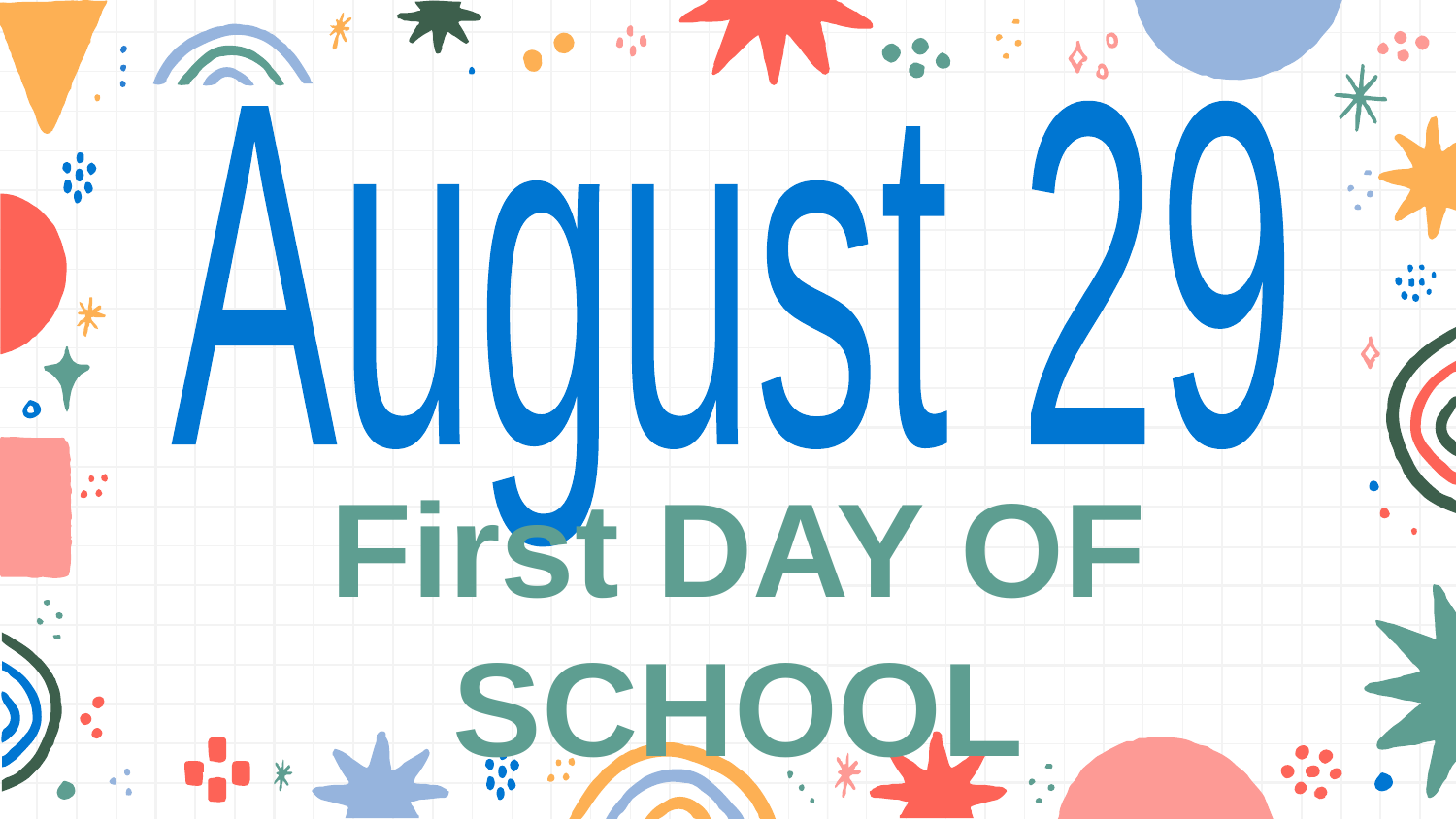

August 29
# First DAY OF SCHOOL